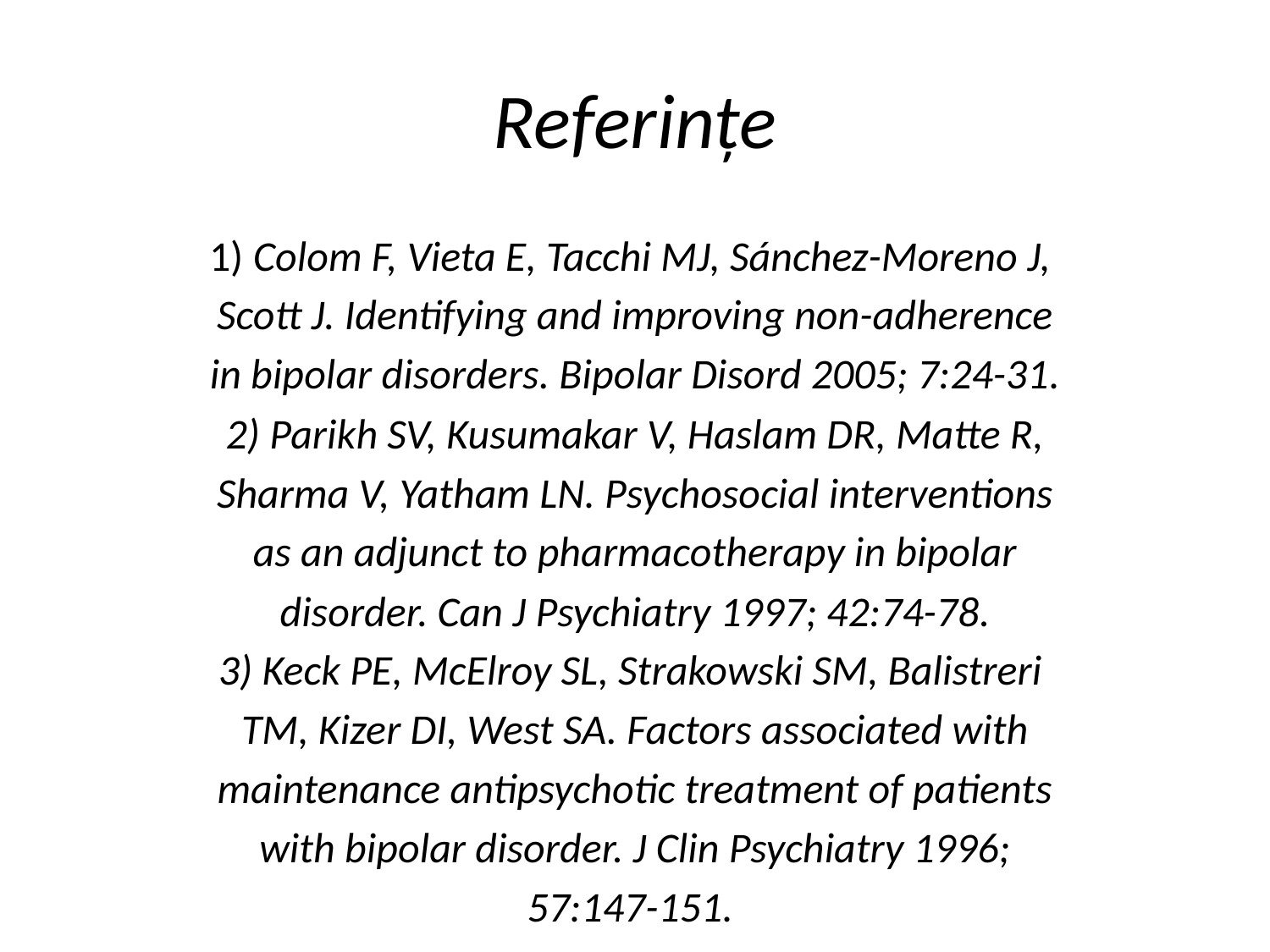

# Referințe
1) Colom F, Vieta E, Tacchi MJ, Sánchez-Moreno J,
Scott J. Identifying and improving non-adherence
in bipolar disorders. Bipolar Disord 2005; 7:24-31.
2) Parikh SV, Kusumakar V, Haslam DR, Matte R,
Sharma V, Yatham LN. Psychosocial interventions
as an adjunct to pharmacotherapy in bipolar
disorder. Can J Psychiatry 1997; 42:74-78.
3) Keck PE, McElroy SL, Strakowski SM, Balistreri
TM, Kizer DI, West SA. Factors associated with
maintenance antipsychotic treatment of patients
with bipolar disorder. J Clin Psychiatry 1996;
57:147-151.